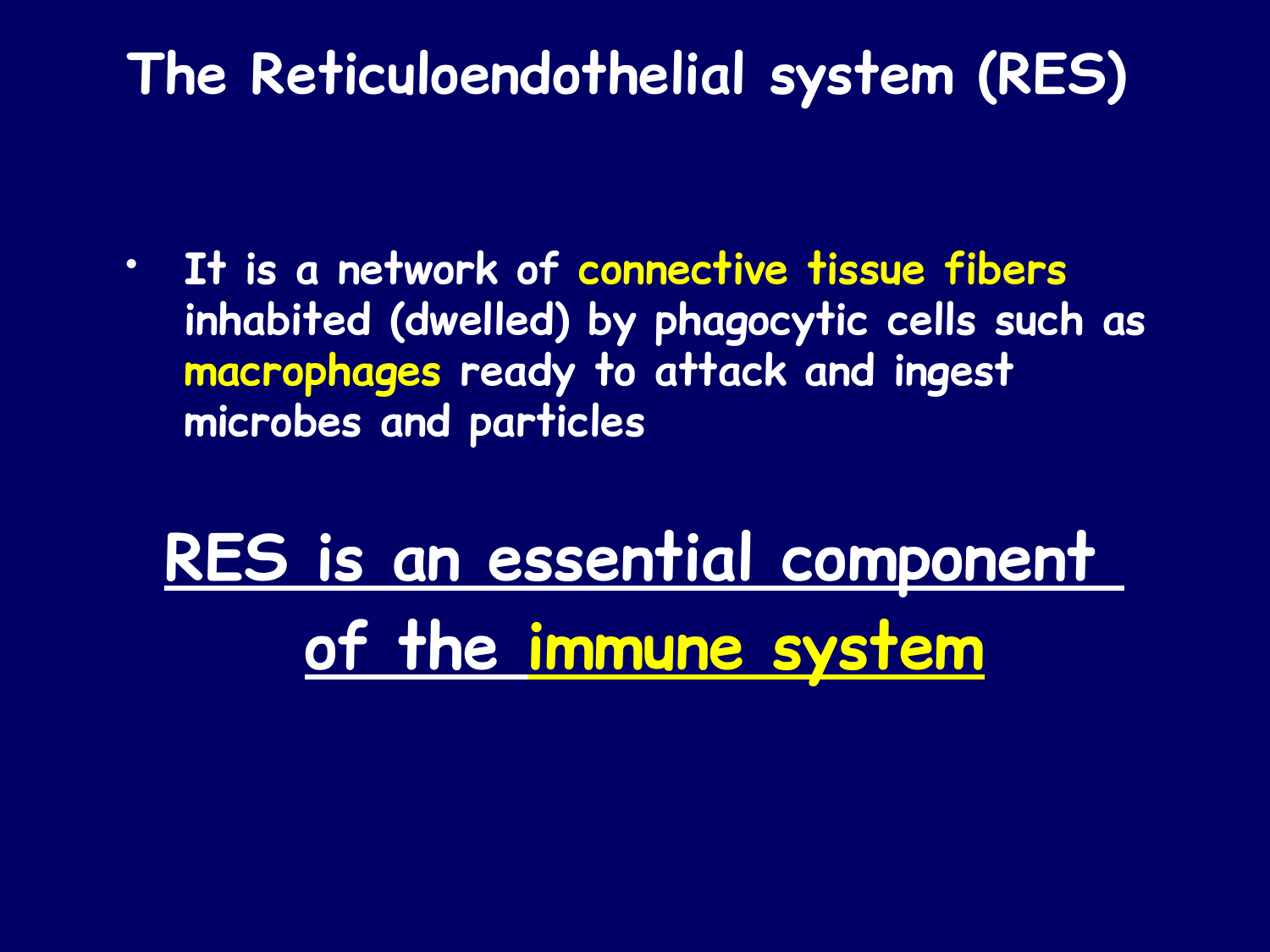

# The Reticuloendothelial system (RES)

It is a network of connective tissue fibers inhabited (dwelled) by phagocytic cells such as macrophages ready to attack and ingest microbes and particles

RES is an essential component
of the immune system